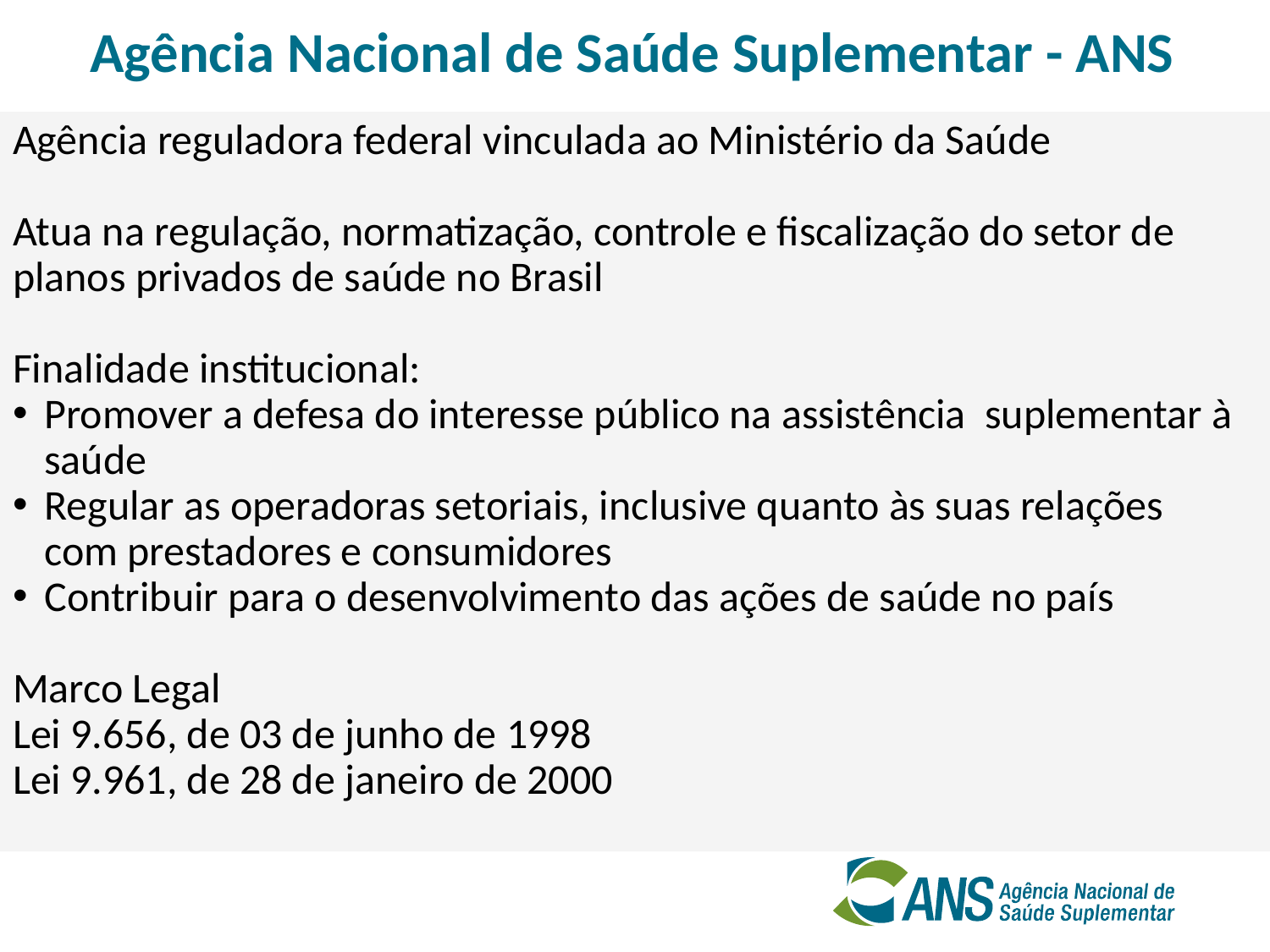

Agência Nacional de Saúde Suplementar - ANS
Agência reguladora federal vinculada ao Ministério da Saúde

Atua na regulação, normatização, controle e fiscalização do setor de planos privados de saúde no Brasil

Finalidade institucional:
Promover a defesa do interesse público na assistência  suplementar à saúde
Regular as operadoras setoriais, inclusive quanto às suas relações
com prestadores e consumidores
Contribuir para o desenvolvimento das ações de saúde no país

Marco Legal
Lei 9.656, de 03 de junho de 1998
Lei 9.961, de 28 de janeiro de 2000